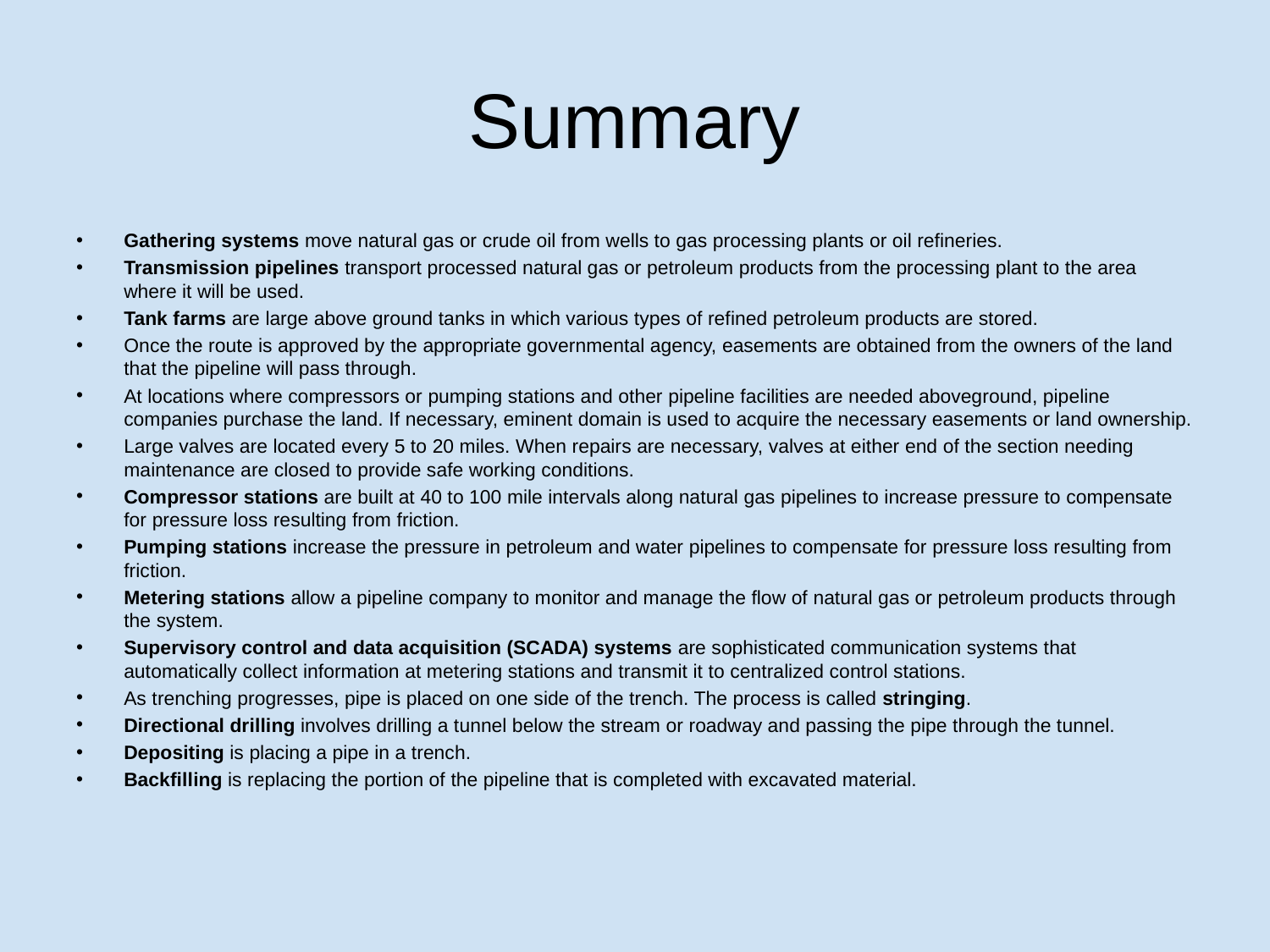

# Summary
Gathering systems move natural gas or crude oil from wells to gas processing plants or oil refineries.
Transmission pipelines transport processed natural gas or petroleum products from the processing plant to the area where it will be used.
Tank farms are large above ground tanks in which various types of refined petroleum products are stored.
Once the route is approved by the appropriate governmental agency, easements are obtained from the owners of the land that the pipeline will pass through.
At locations where compressors or pumping stations and other pipeline facilities are needed aboveground, pipeline companies purchase the land. If necessary, eminent domain is used to acquire the necessary easements or land ownership.
Large valves are located every 5 to 20 miles. When repairs are necessary, valves at either end of the section needing maintenance are closed to provide safe working conditions.
Compressor stations are built at 40 to 100 mile intervals along natural gas pipelines to increase pressure to compensate for pressure loss resulting from friction.
Pumping stations increase the pressure in petroleum and water pipelines to compensate for pressure loss resulting from friction.
Metering stations allow a pipeline company to monitor and manage the flow of natural gas or petroleum products through the system.
Supervisory control and data acquisition (SCADA) systems are sophisticated communication systems that automatically collect information at metering stations and transmit it to centralized control stations.
As trenching progresses, pipe is placed on one side of the trench. The process is called stringing.
Directional drilling involves drilling a tunnel below the stream or roadway and passing the pipe through the tunnel.
Depositing is placing a pipe in a trench.
Backfilling is replacing the portion of the pipeline that is completed with excavated material.